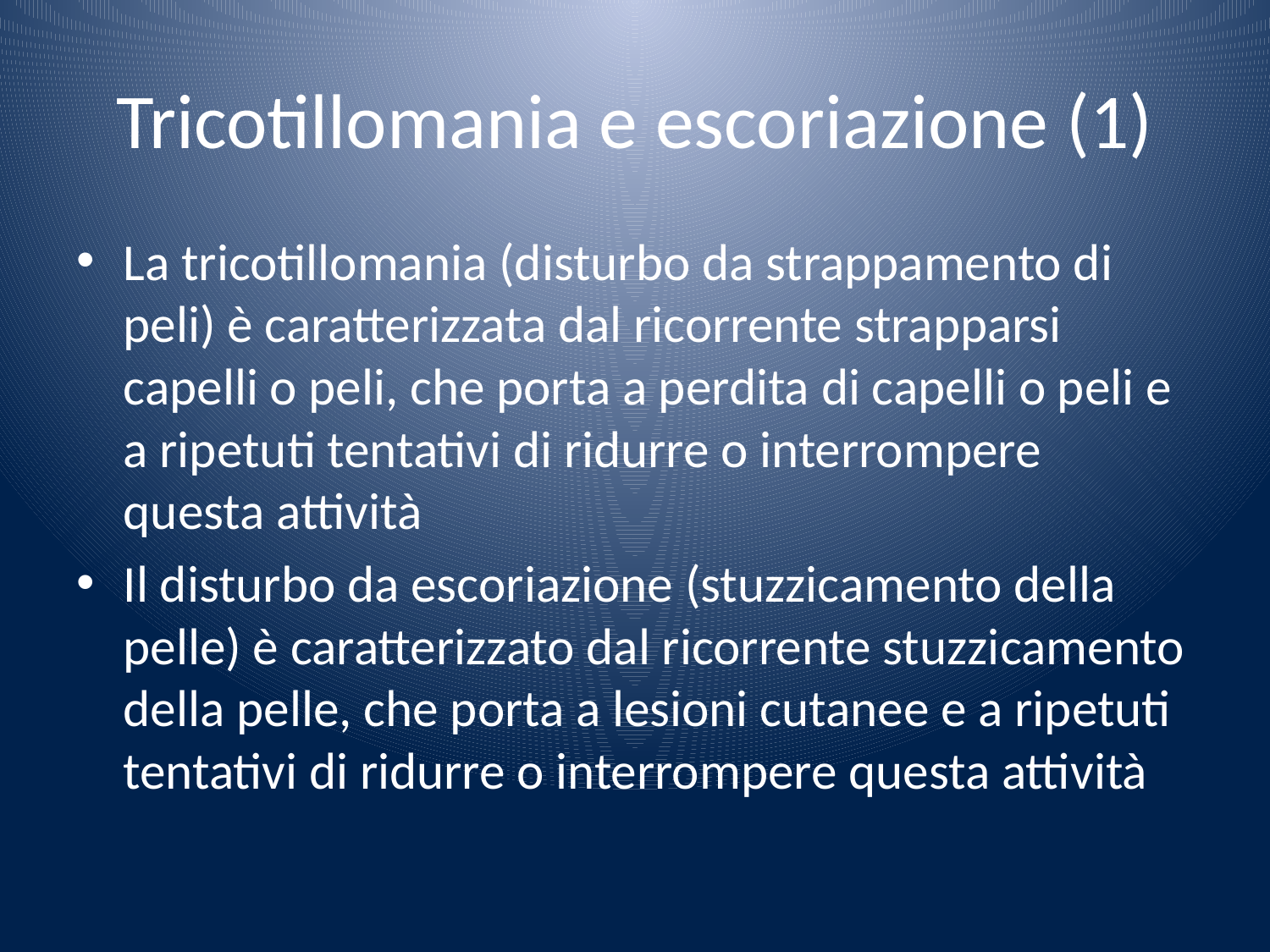

# Tricotillomania e escoriazione (1)
La tricotillomania (disturbo da strappamento di peli) è caratterizzata dal ricorrente strapparsi capelli o peli, che porta a perdita di capelli o peli e a ripetuti tentativi di ridurre o interrompere questa attività
Il disturbo da escoriazione (stuzzicamento della pelle) è caratterizzato dal ricorrente stuzzicamento della pelle, che porta a lesioni cutanee e a ripetuti tentativi di ridurre o interrompere questa attività